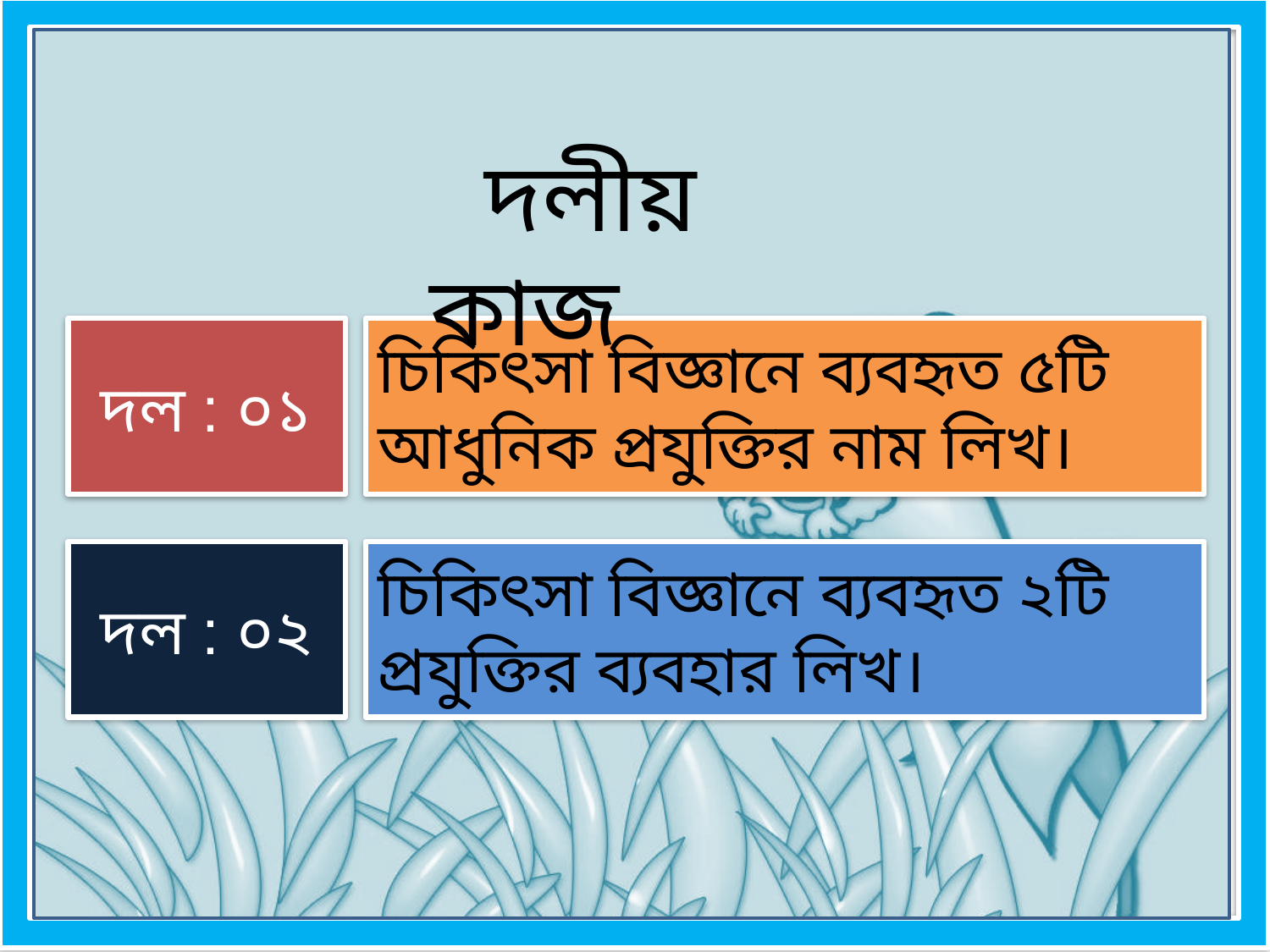

দলীয় কাজ
দল : ০১
চিকিৎসা বিজ্ঞানে ব্যবহৃত ৫টি আধুনিক প্রযুক্তির নাম লিখ।
দল : ০২
চিকিৎসা বিজ্ঞানে ব্যবহৃত ২টি প্রযুক্তির ব্যবহার লিখ।